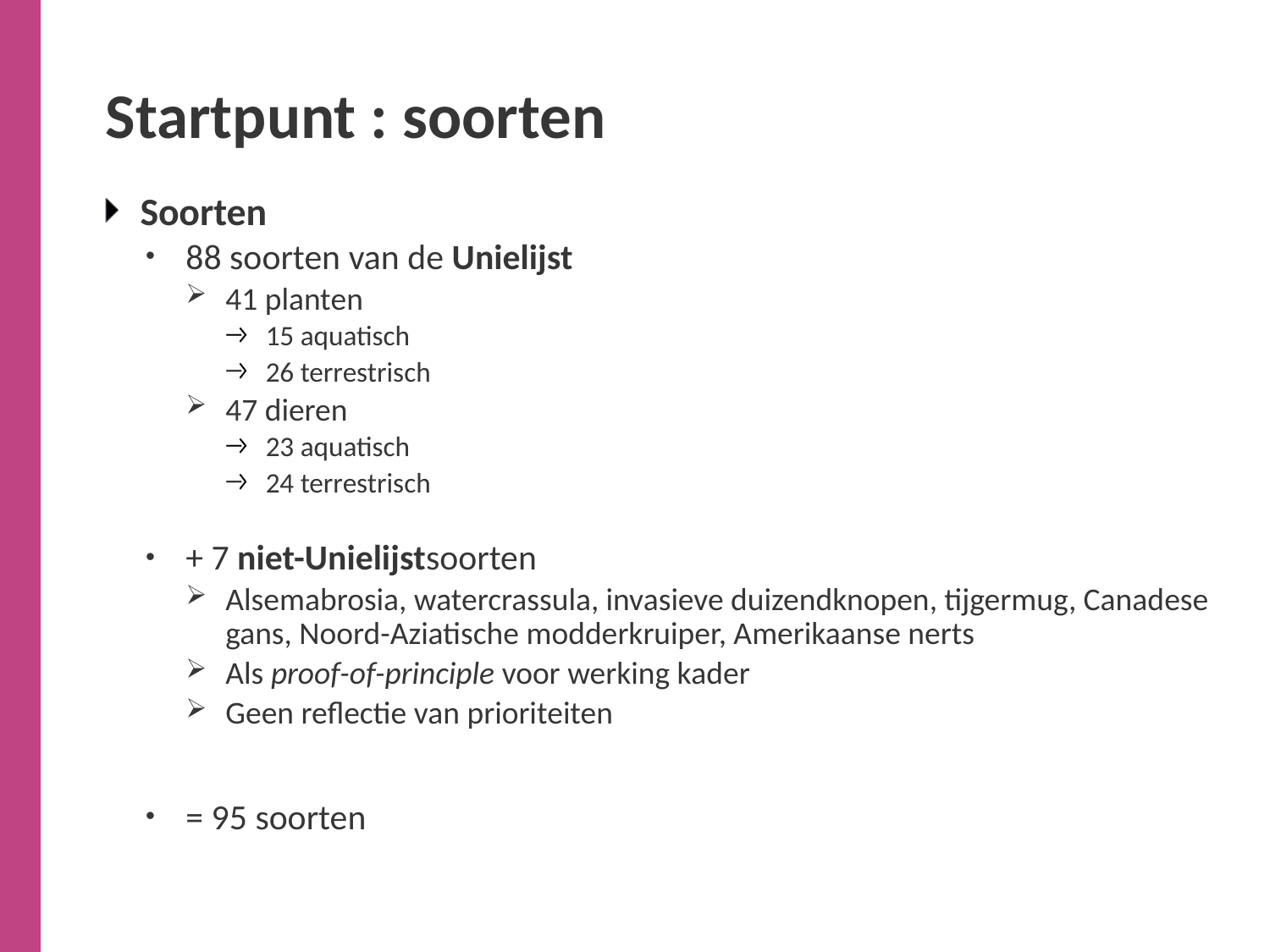

# Startpunt : soorten
Soorten
88 soorten van de Unielijst
41 planten
15 aquatisch
26 terrestrisch
47 dieren
23 aquatisch
24 terrestrisch

+ 7 niet-Unielijstsoorten
Alsemabrosia, watercrassula, invasieve duizendknopen, tijgermug, Canadese gans, Noord-Aziatische modderkruiper, Amerikaanse nerts
Als proof-of-principle voor werking kader
Geen reflectie van prioriteiten

= 95 soorten